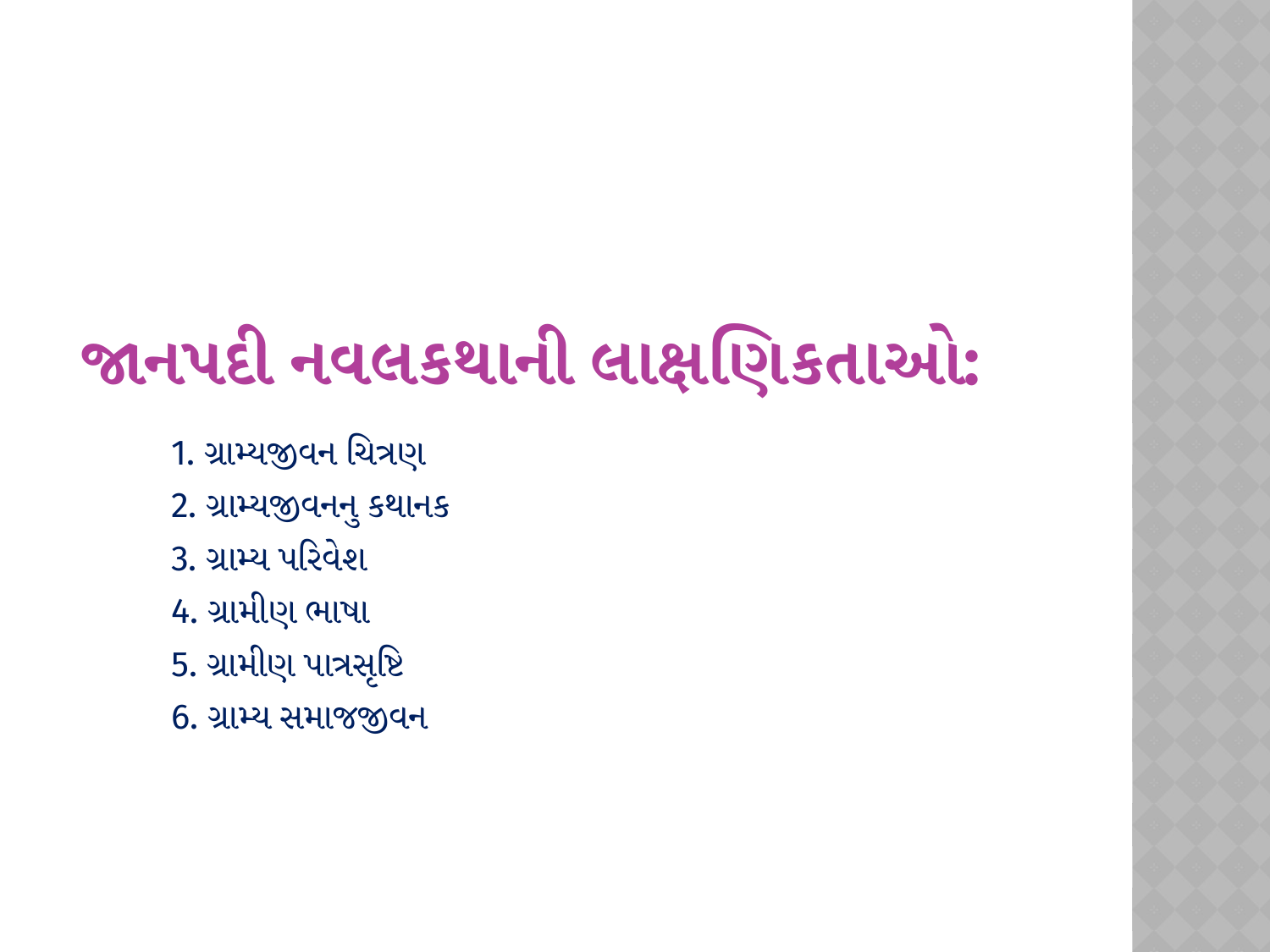

જાનપદી નવલકથાની લાક્ષણિકતાઓ:
1. ગ્રામ્યજીવન ચિત્રણ
2. ગ્રામ્યજીવનનુ કથાનક
3. ગ્રામ્ય પરિવેશ
4. ગ્રામીણ ભાષા
5. ગ્રામીણ પાત્રસૃષ્ટિ
6. ગ્રામ્ય સમાજજીવન